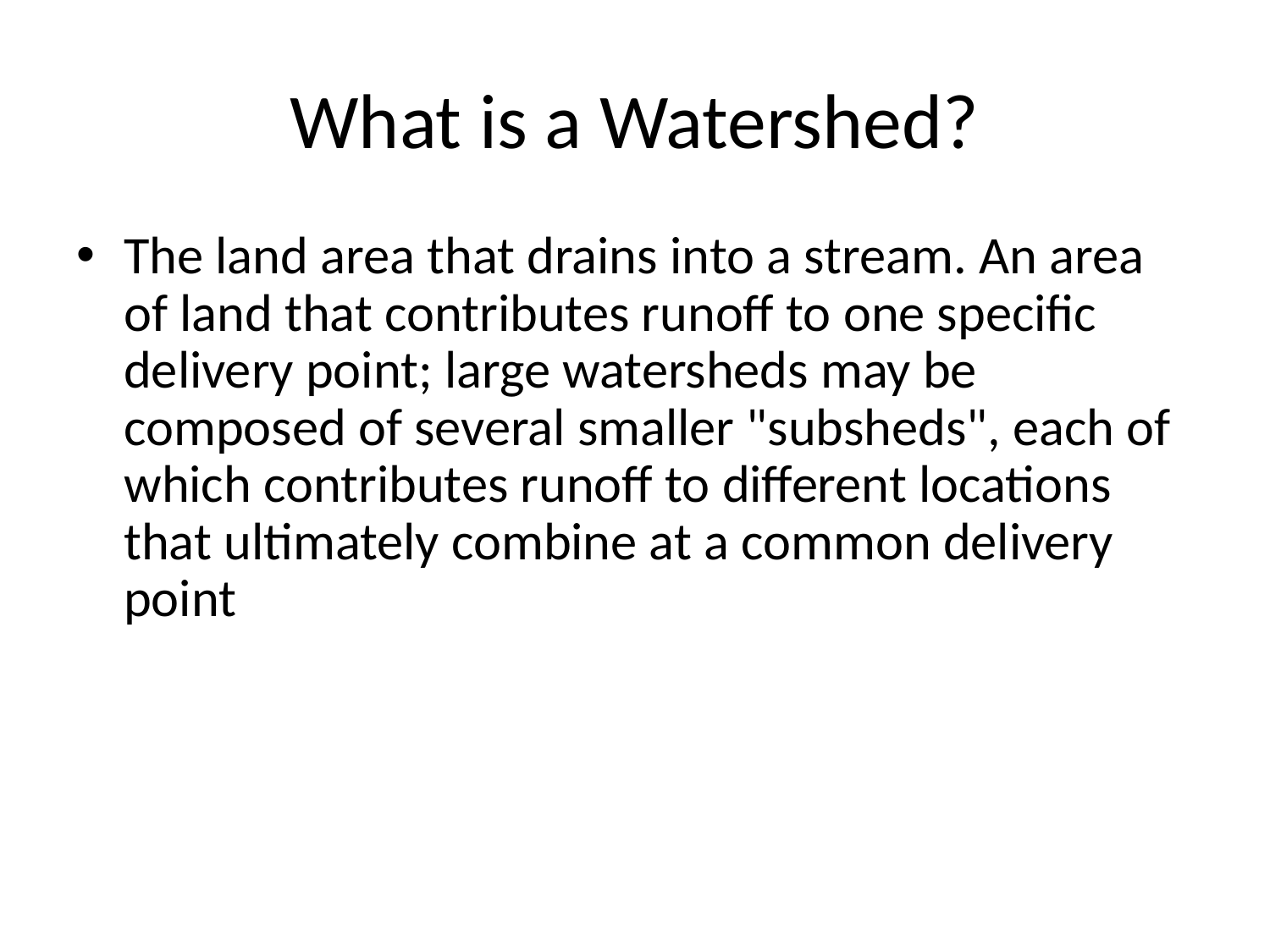

# What is a Watershed?
The land area that drains into a stream. An area of land that contributes runoff to one specific delivery point; large watersheds may be composed of several smaller "subsheds", each of which contributes runoff to different locations that ultimately combine at a common delivery point